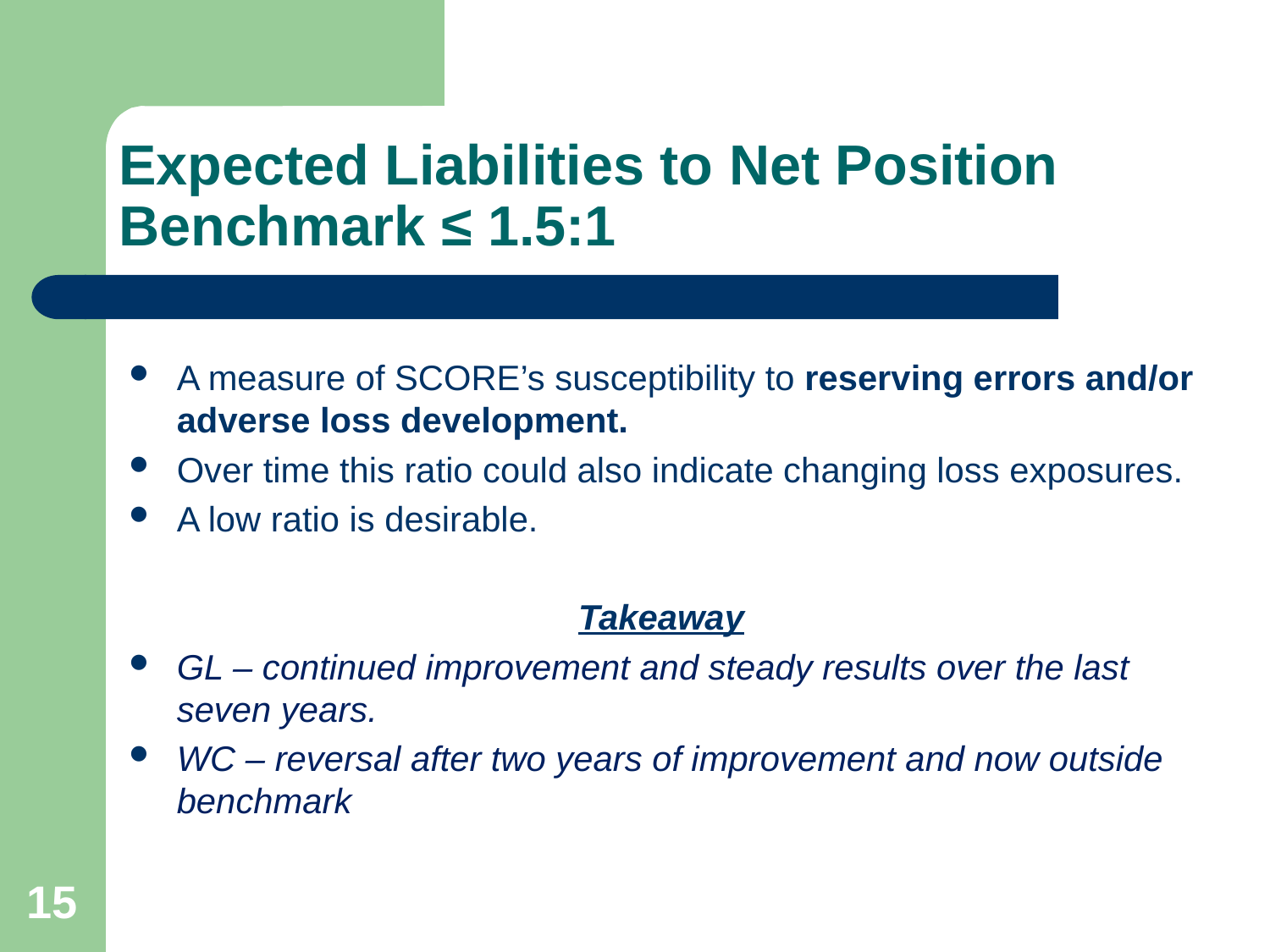

# Expected Liabilities to Net Position Benchmark ≤ 1.5:1
A measure of SCORE’s susceptibility to reserving errors and/or adverse loss development.
Over time this ratio could also indicate changing loss exposures.
A low ratio is desirable.

Takeaway
GL – continued improvement and steady results over the last seven years.
WC – reversal after two years of improvement and now outside benchmark

15